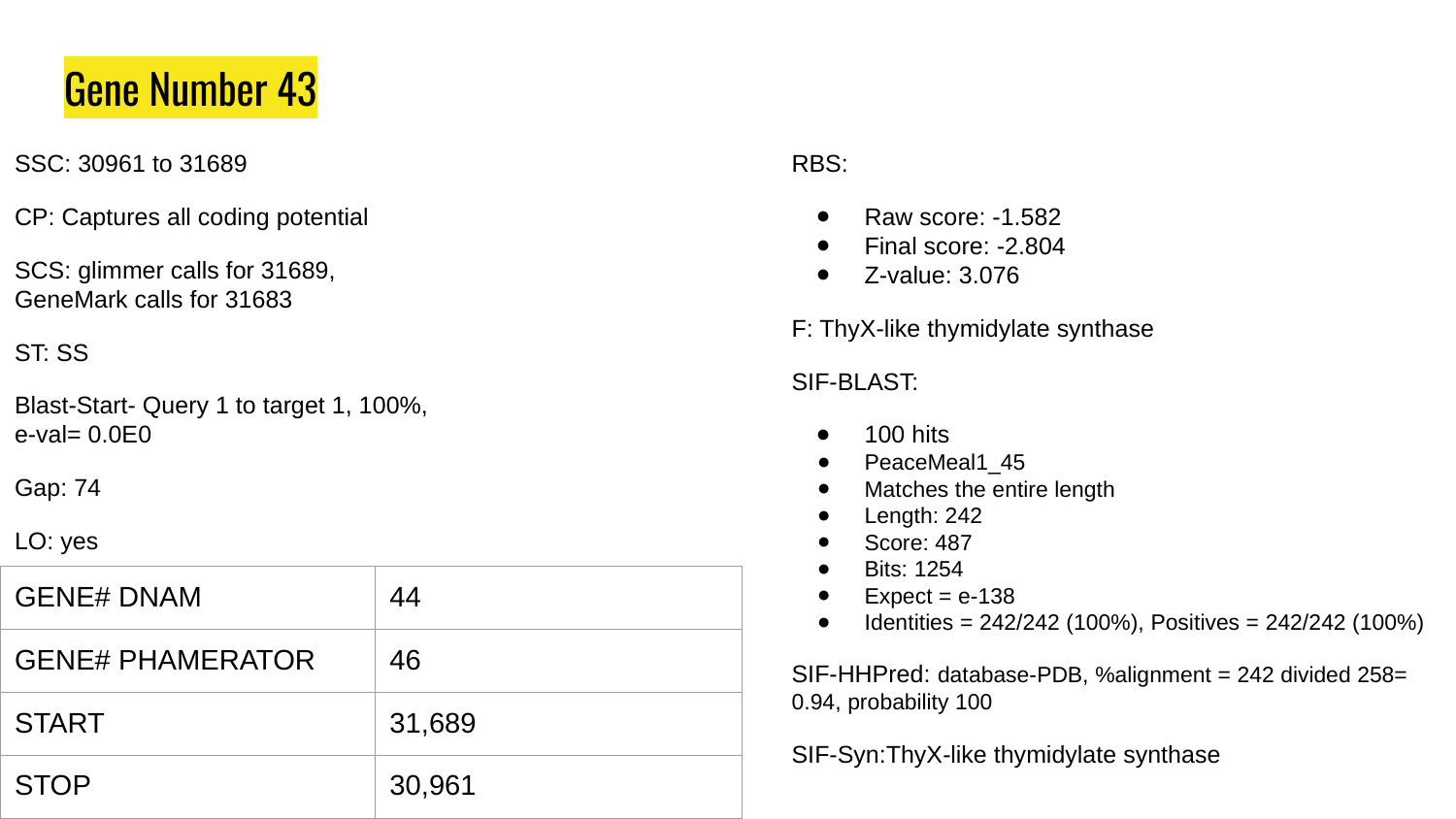

# Gene Number 43
SSC: 30961 to 31689
CP: Captures all coding potential
SCS: glimmer calls for 31689, GeneMark calls for 31683
ST: SS
Blast-Start- Query 1 to target 1, 100%, e-val= 0.0E0
Gap: 74
LO: yes
RBS:
Raw score: -1.582
Final score: -2.804
Z-value: 3.076
F: ThyX-like thymidylate synthase
SIF-BLAST:
100 hits
PeaceMeal1_45
Matches the entire length
Length: 242
Score: 487
Bits: 1254
Expect = e-138
Identities = 242/242 (100%), Positives = 242/242 (100%)
SIF-HHPred: database-PDB, %alignment = 242 divided 258= 0.94, probability 100
SIF-Syn:ThyX-like thymidylate synthase
| GENE# DNAM | 44 |
| --- | --- |
| GENE# PHAMERATOR | 46 |
| START | 31,689 |
| STOP | 30,961 |